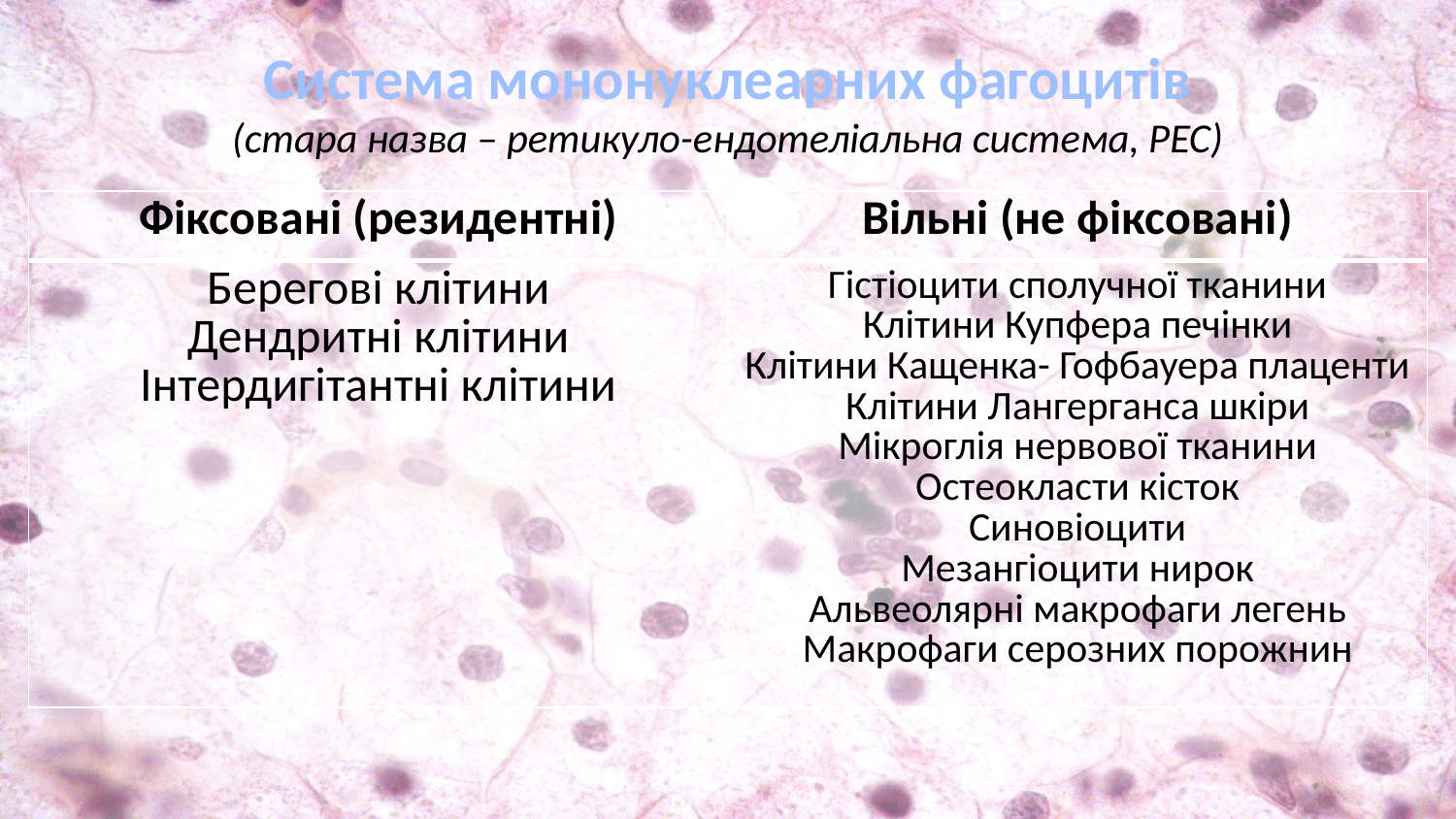

# Система мононуклеарних фагоцитів (стара назва – ретикуло-ендотеліальна система, РЕС)
| Фіксовані (резидентні) | Вільні (не фіксовані) |
| --- | --- |
| Берегові клітини Дендритні клітини Інтердигітантні клітини | Гістіоцити сполучної тканини Клітини Купфера печінки Клітини Кащенка- Гофбауера плаценти Клітини Лангерганса шкіри Мікроглія нервової тканини Остеокласти кісток Синовіоцити Мезангіоцити нирок Альвеолярні макрофаги легень Макрофаги серозних порожнин |